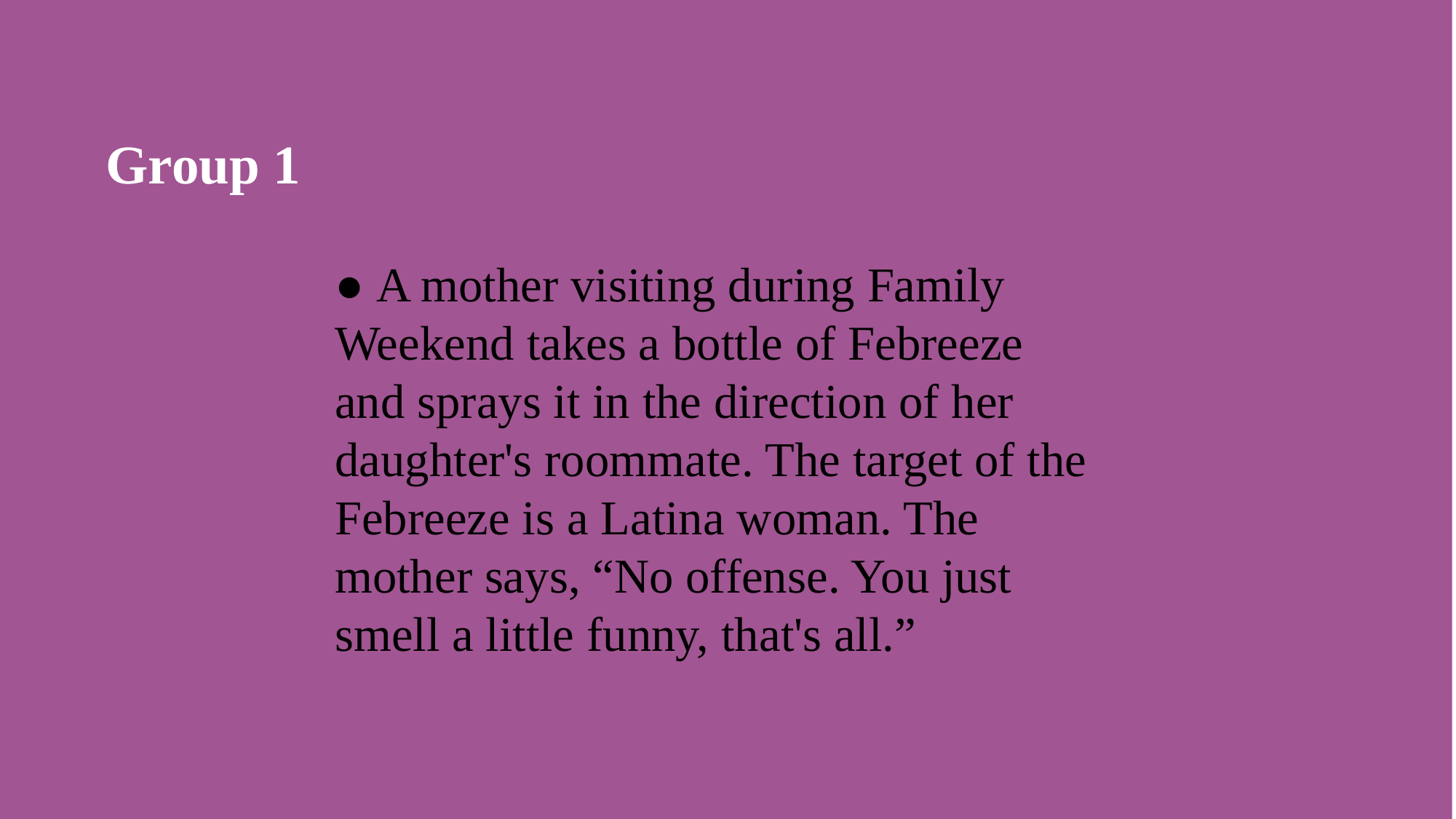

Group 1
● A mother visiting during Family Weekend takes a bottle of Febreeze and sprays it in the direction of her daughter's roommate. The target of the Febreeze is a Latina woman. The mother says, “No offense. You just smell a little funny, that's all.”